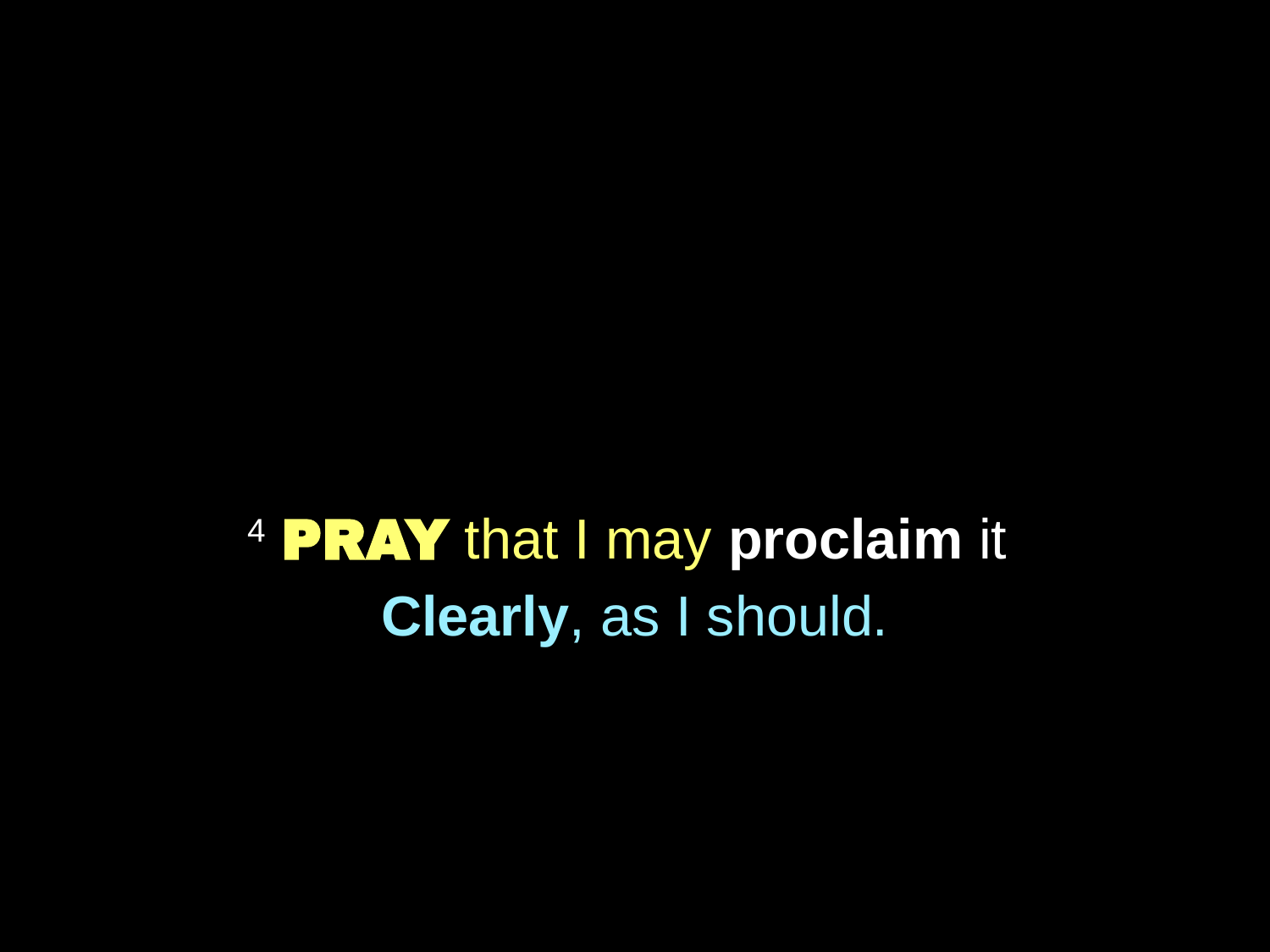

4 PRAY that I may proclaim it
Clearly, as I should.